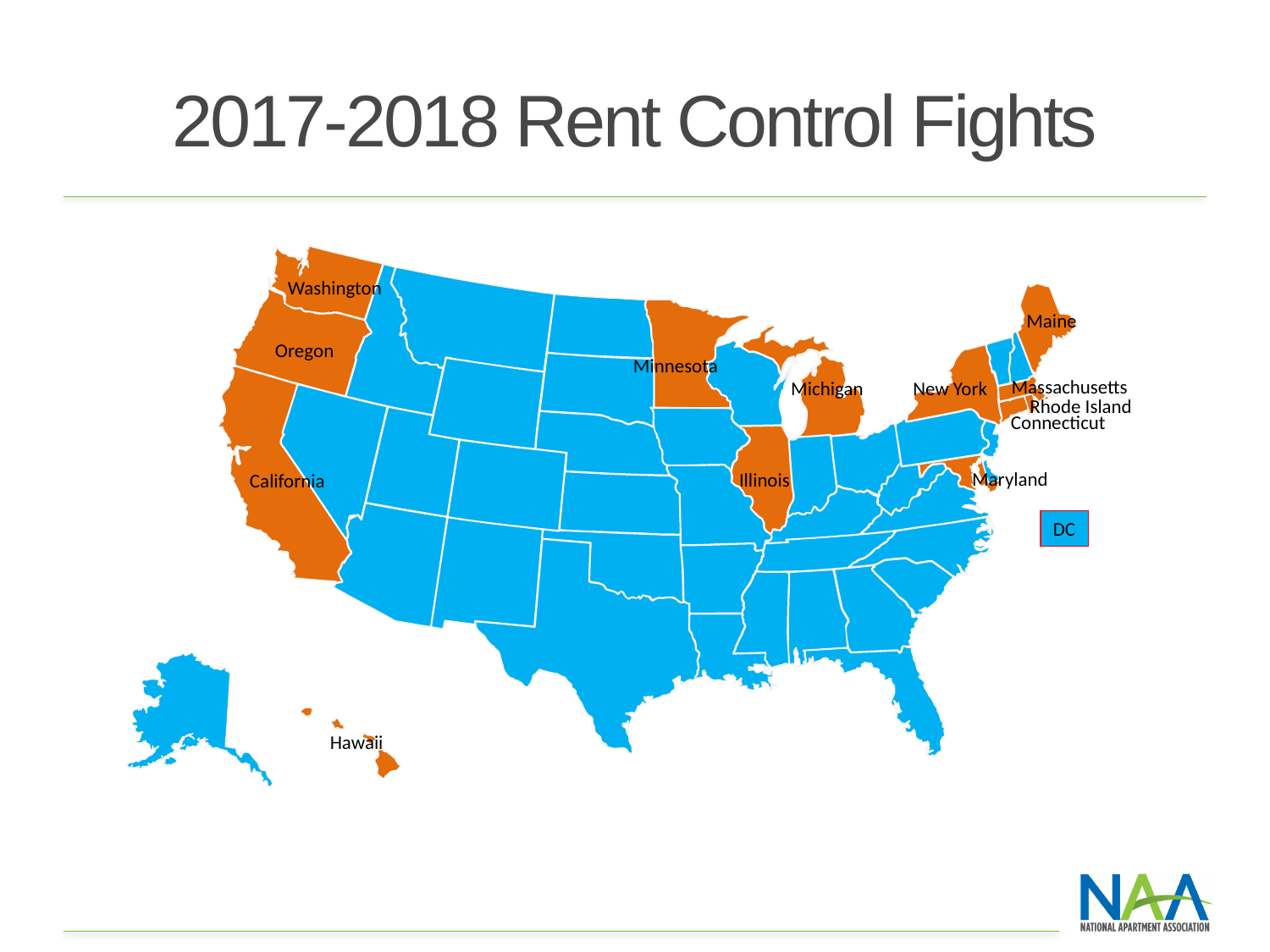

# 2017-2018 Rent Control Fights

Washington
Maine
Oregon
Minnesota
Massachusetts
New York
Michigan
Rhode Island
Connecticut
Maryland
Illinois
California
DC

Hawaii